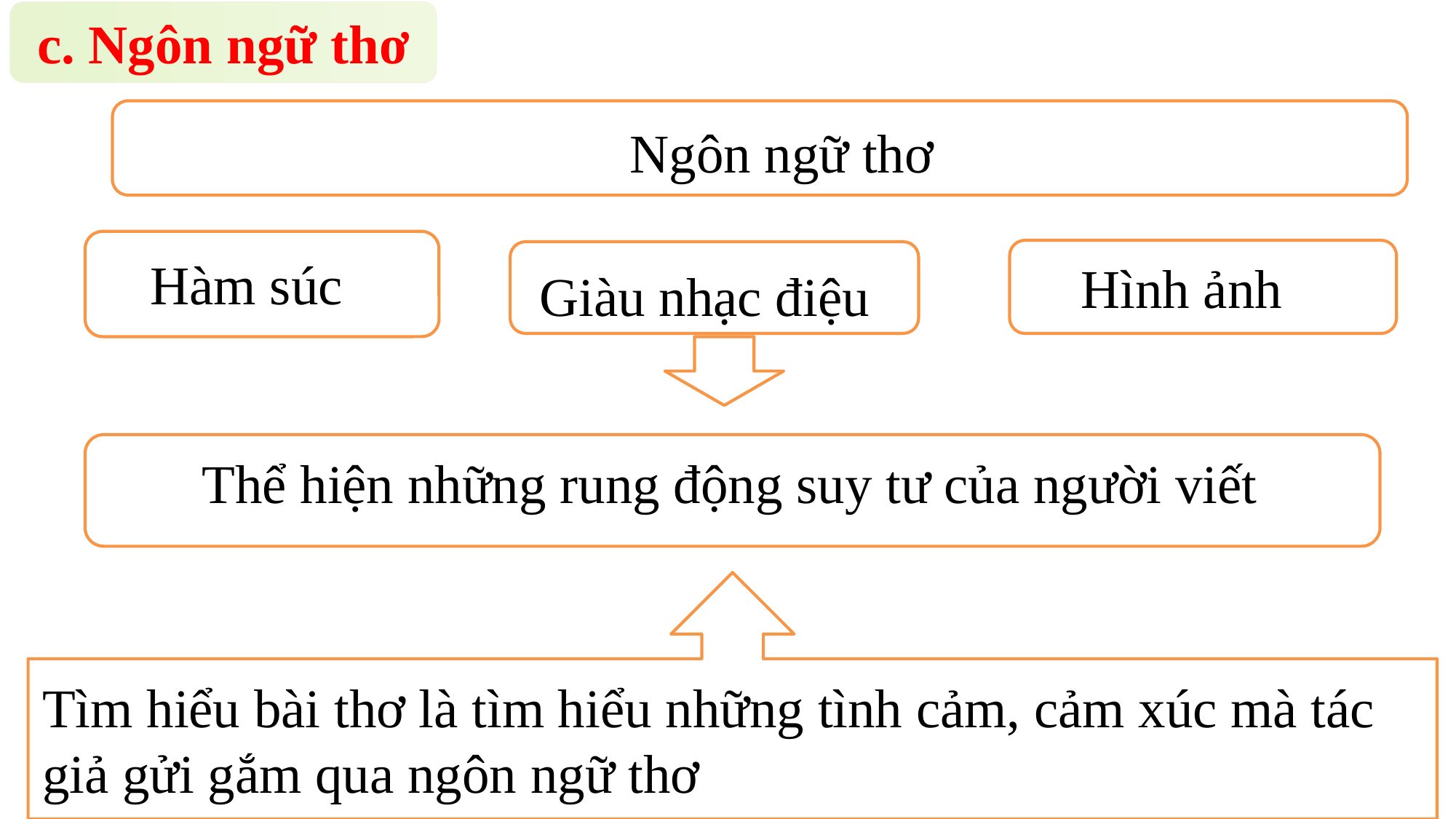

c. Ngôn ngữ thơ

Ngôn ngữ thơ

Hàm súc
Hình ảnh
Giàu nhạc điệu

Thể hiện những rung động suy tư của người viết

Tìm hiểu bài thơ là tìm hiểu những tình cảm, cảm xúc mà tác giả gửi gắm qua ngôn ngữ thơ